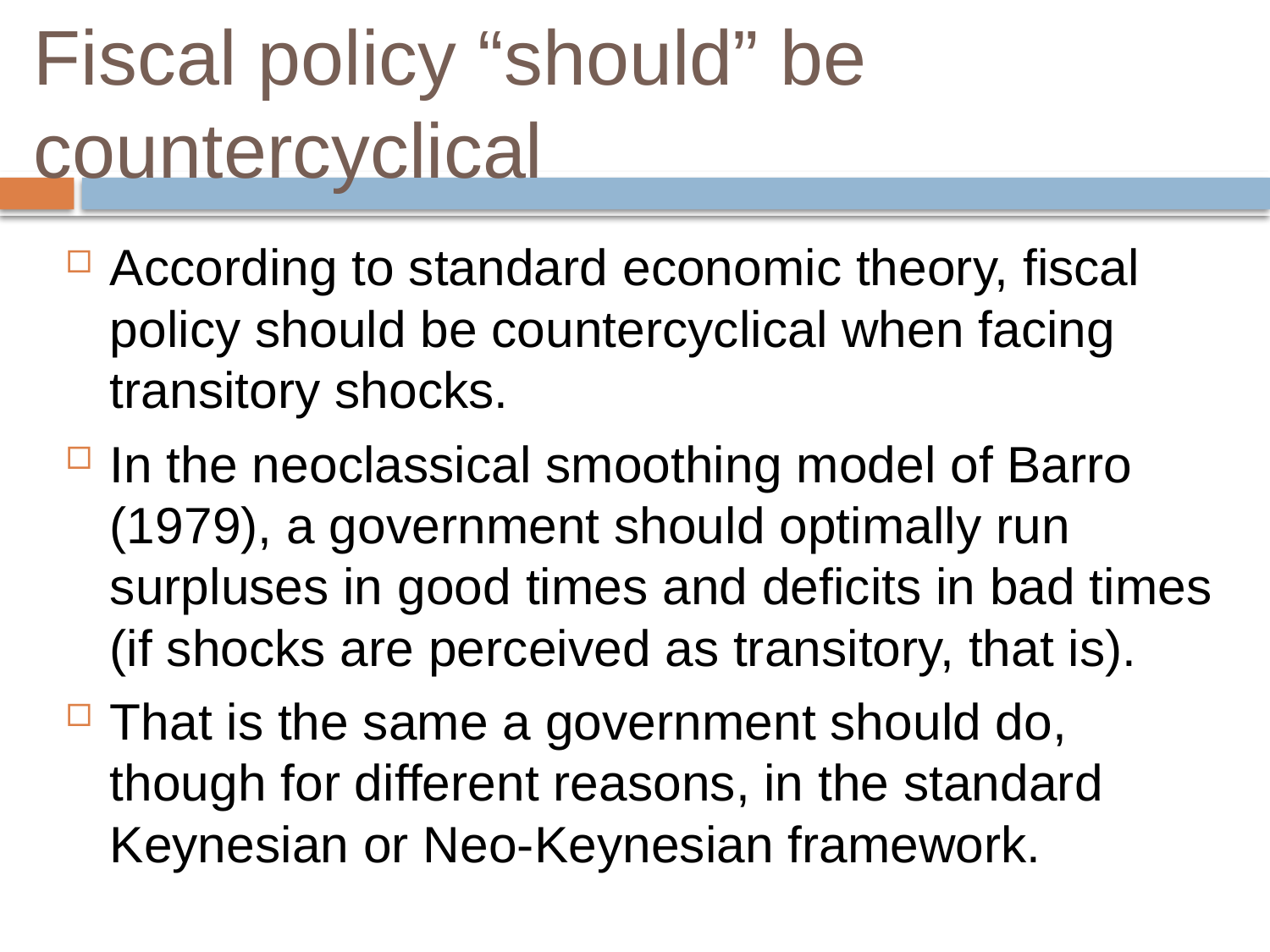

# Fiscal policy “should” be countercyclical
According to standard economic theory, fiscal policy should be countercyclical when facing transitory shocks.
In the neoclassical smoothing model of Barro (1979), a government should optimally run surpluses in good times and deficits in bad times (if shocks are perceived as transitory, that is).
That is the same a government should do, though for different reasons, in the standard Keynesian or Neo-Keynesian framework.